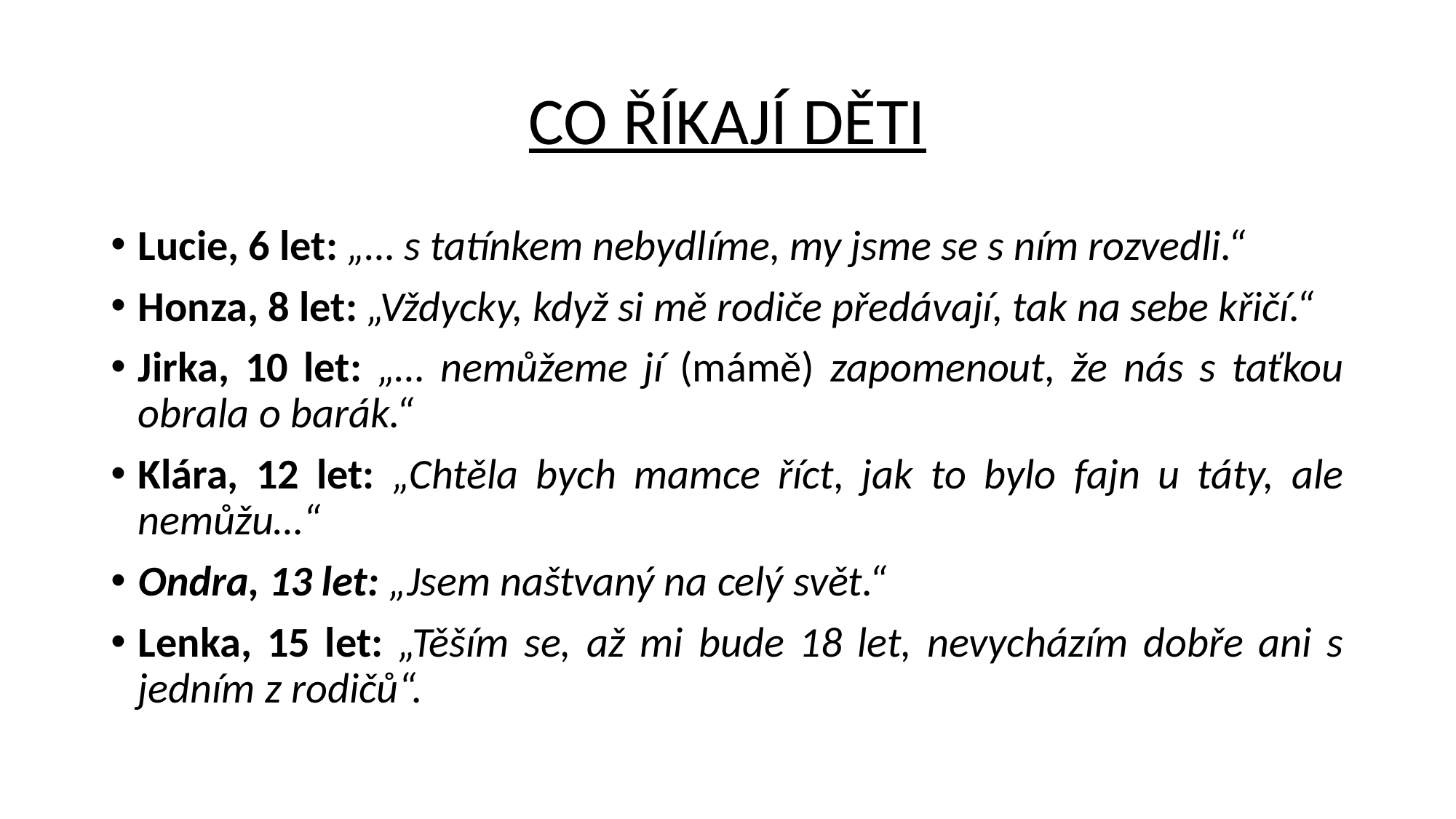

# CO ŘÍKAJÍ DĚTI
Lucie, 6 let: „… s tatínkem nebydlíme, my jsme se s ním rozvedli.“
Honza, 8 let: „Vždycky, když si mě rodiče předávají, tak na sebe křičí.“
Jirka, 10 let: „… nemůžeme jí (mámě) zapomenout, že nás s taťkou obrala o barák.“
Klára, 12 let: „Chtěla bych mamce říct, jak to bylo fajn u táty, ale nemůžu…“
Ondra, 13 let: „Jsem naštvaný na celý svět.“
Lenka, 15 let: „Těším se, až mi bude 18 let, nevycházím dobře ani s jedním z rodičů“.